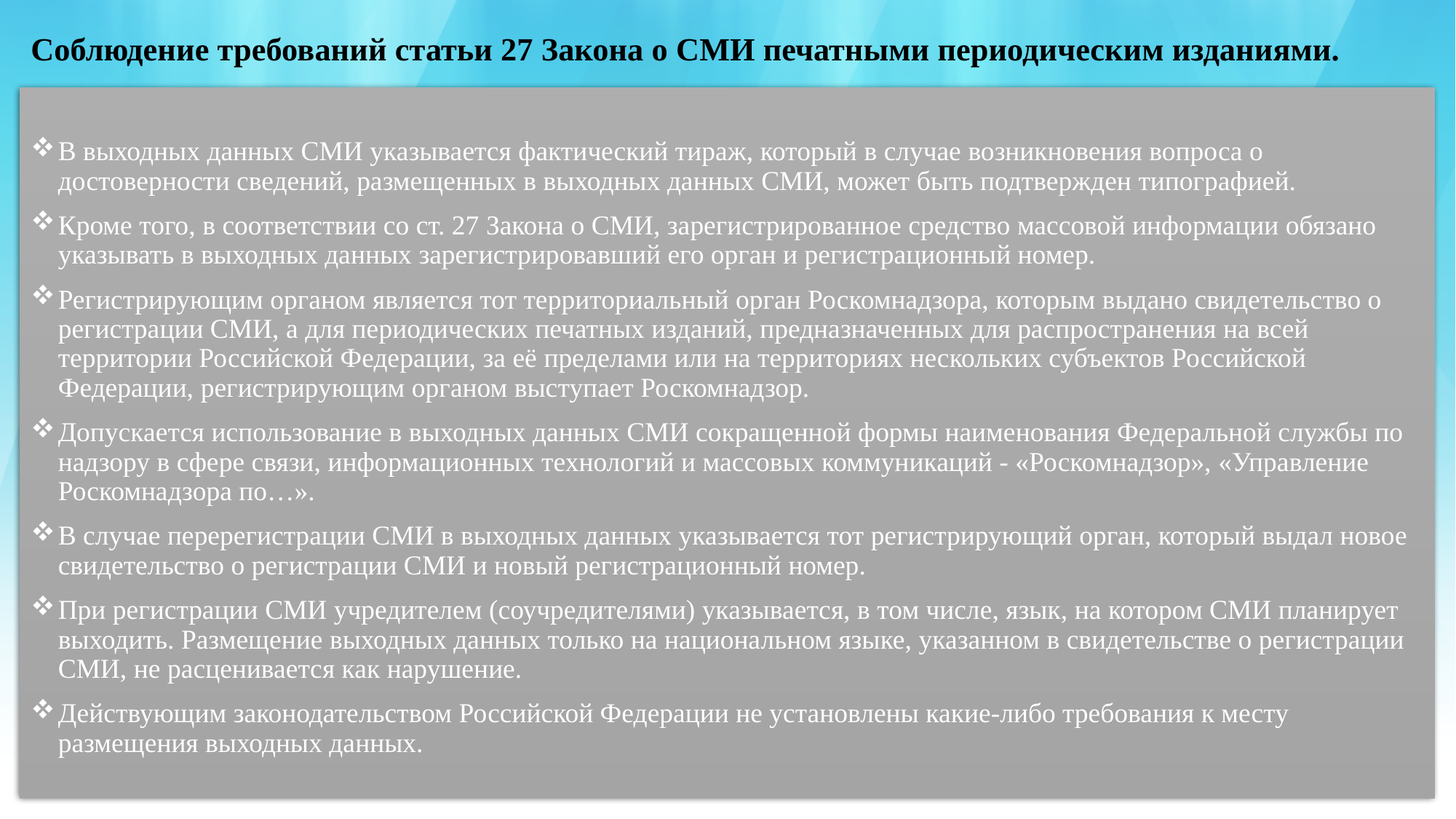

# Соблюдение требований статьи 27 Закона о СМИ печатными периодическим изданиями.

В выходных данных СМИ указывается фактический тираж, который в случае возникновения вопроса о достоверности сведений, размещенных в выходных данных СМИ, может быть подтвержден типографией.
Кроме того, в соответствии со ст. 27 Закона о СМИ, зарегистрированное средство массовой информации обязано указывать в выходных данных зарегистрировавший его орган и регистрационный номер.
Регистрирующим органом является тот территориальный орган Роскомнадзора, которым выдано свидетельство о регистрации СМИ, а для периодических печатных изданий, предназначенных для распространения на всей территории Российской Федерации, за её пределами или на территориях нескольких субъектов Российской Федерации, регистрирующим органом выступает Роскомнадзор.
Допускается использование в выходных данных СМИ сокращенной формы наименования Федеральной службы по надзору в сфере связи, информационных технологий и массовых коммуникаций - «Роскомнадзор», «Управление Роскомнадзора по…».
В случае перерегистрации СМИ в выходных данных указывается тот регистрирующий орган, который выдал новое свидетельство о регистрации СМИ и новый регистрационный номер.
При регистрации СМИ учредителем (соучредителями) указывается, в том числе, язык, на котором СМИ планирует выходить. Размещение выходных данных только на национальном языке, указанном в свидетельстве о регистрации СМИ, не расценивается как нарушение.
Действующим законодательством Российской Федерации не установлены какие-либо требования к месту размещения выходных данных.